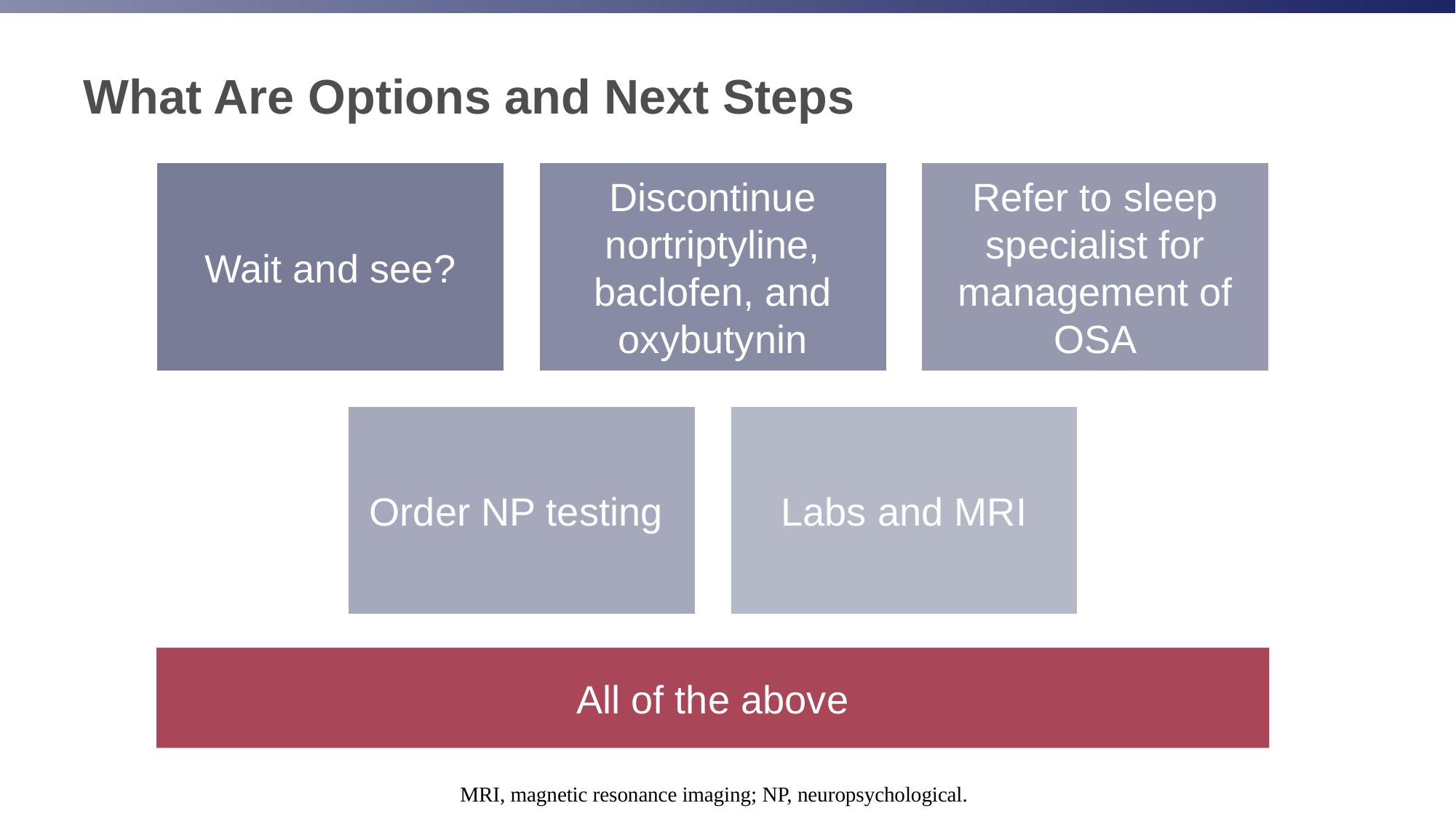

# What Are Options and Next Steps
Wait and see?
Discontinue nortriptyline, baclofen, and oxybutynin
Refer to sleep specialist for management of OSA
Order NP testing
Labs and MRI

All of the above
MRI, magnetic resonance imaging; NP, neuropsychological.